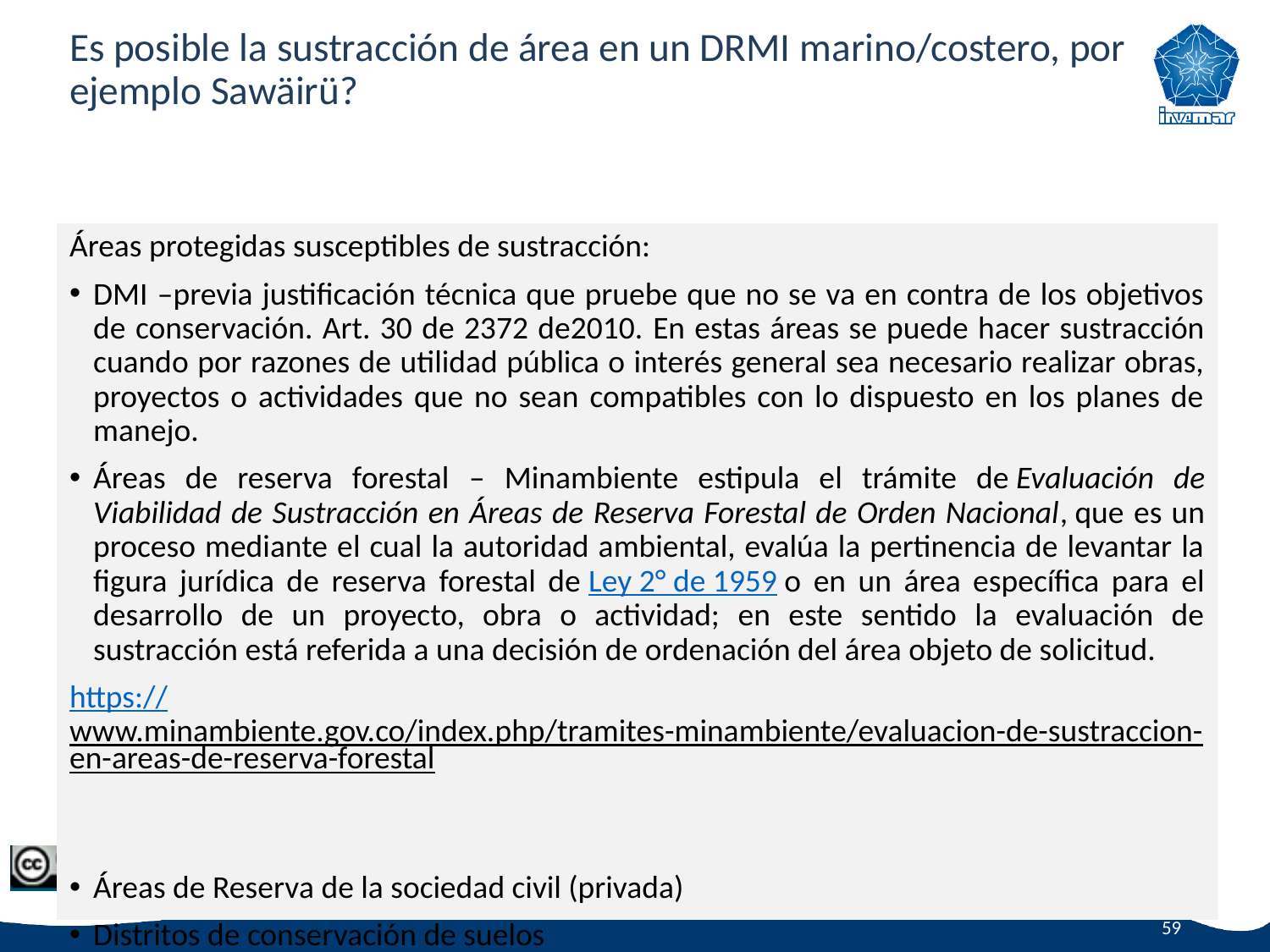

# Es posible la sustracción de área en un DRMI marino/costero, por ejemplo Sawäirü?
Áreas protegidas susceptibles de sustracción:
DMI –previa justificación técnica que pruebe que no se va en contra de los objetivos de conservación. Art. 30 de 2372 de2010. En estas áreas se puede hacer sustracción cuando por razones de utilidad pública o interés general sea necesario realizar obras, proyectos o actividades que no sean compatibles con lo dispuesto en los planes de manejo.
Áreas de reserva forestal – Minambiente estipula el trámite de Evaluación de Viabilidad de Sustracción en Áreas de Reserva Forestal de Orden Nacional, que es un proceso mediante el cual la autoridad ambiental, evalúa la pertinencia de levantar la figura jurídica de reserva forestal de Ley 2° de 1959 o en un área específica para el desarrollo de un proyecto, obra o actividad; en este sentido la evaluación de sustracción está referida a una decisión de ordenación del área objeto de solicitud.
https://www.minambiente.gov.co/index.php/tramites-minambiente/evaluacion-de-sustraccion-en-areas-de-reserva-forestal

Áreas de Reserva de la sociedad civil (privada)
Distritos de conservación de suelos
59